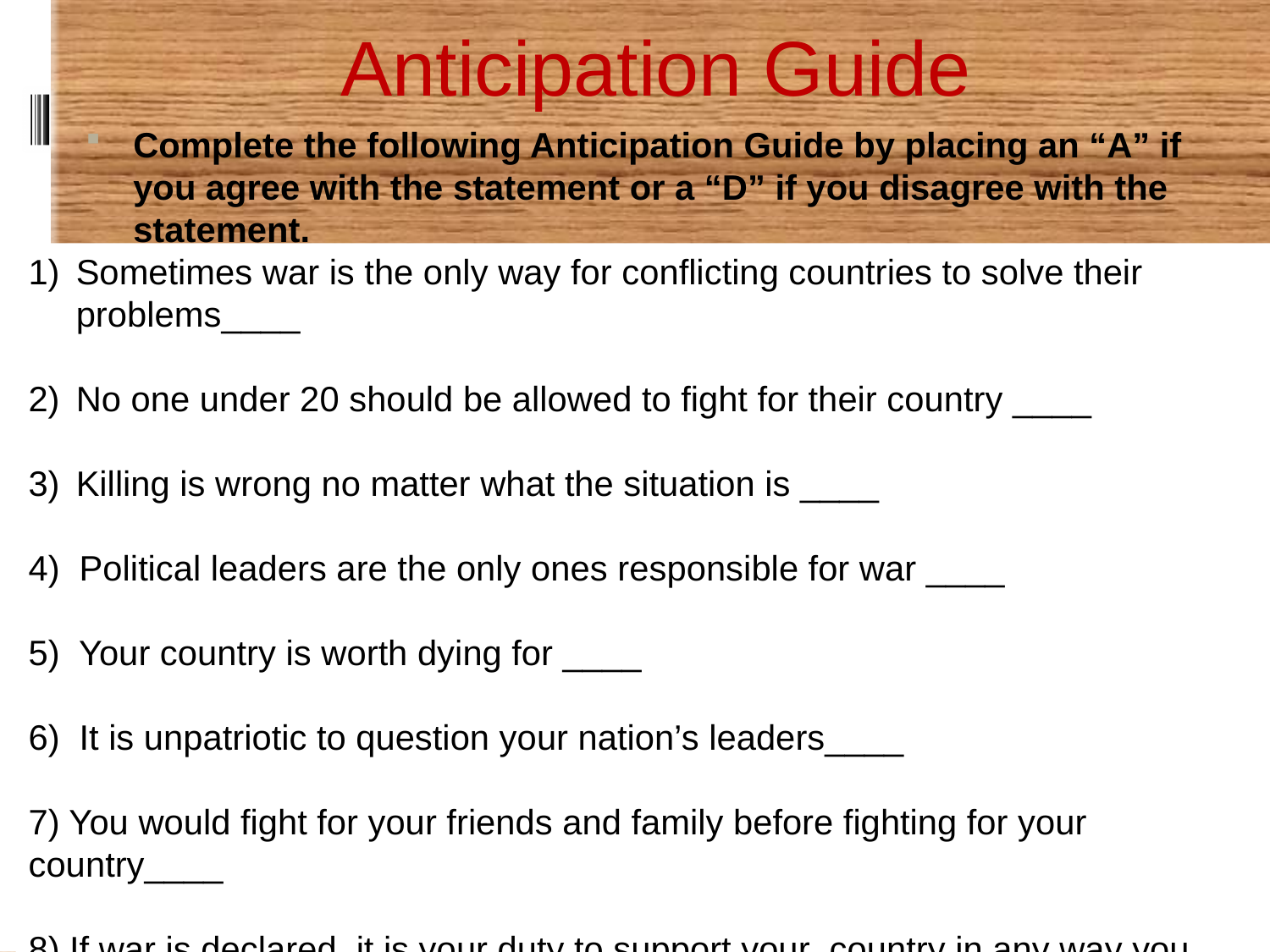

Anticipation Guide
Complete the following Anticipation Guide by placing an “A” if you agree with the statement or a “D” if you disagree with the statement.
Sometimes war is the only way for conflicting countries to solve their problems____

No one under 20 should be allowed to fight for their country ____

Killing is wrong no matter what the situation is ____

4)  Political leaders are the only ones responsible for war ____

5)  Your country is worth dying for ____

6)  It is unpatriotic to question your nation’s leaders____

7) You would fight for your friends and family before fighting for your country____

8) If war is declared, it is your duty to support your  country in any way you can_____